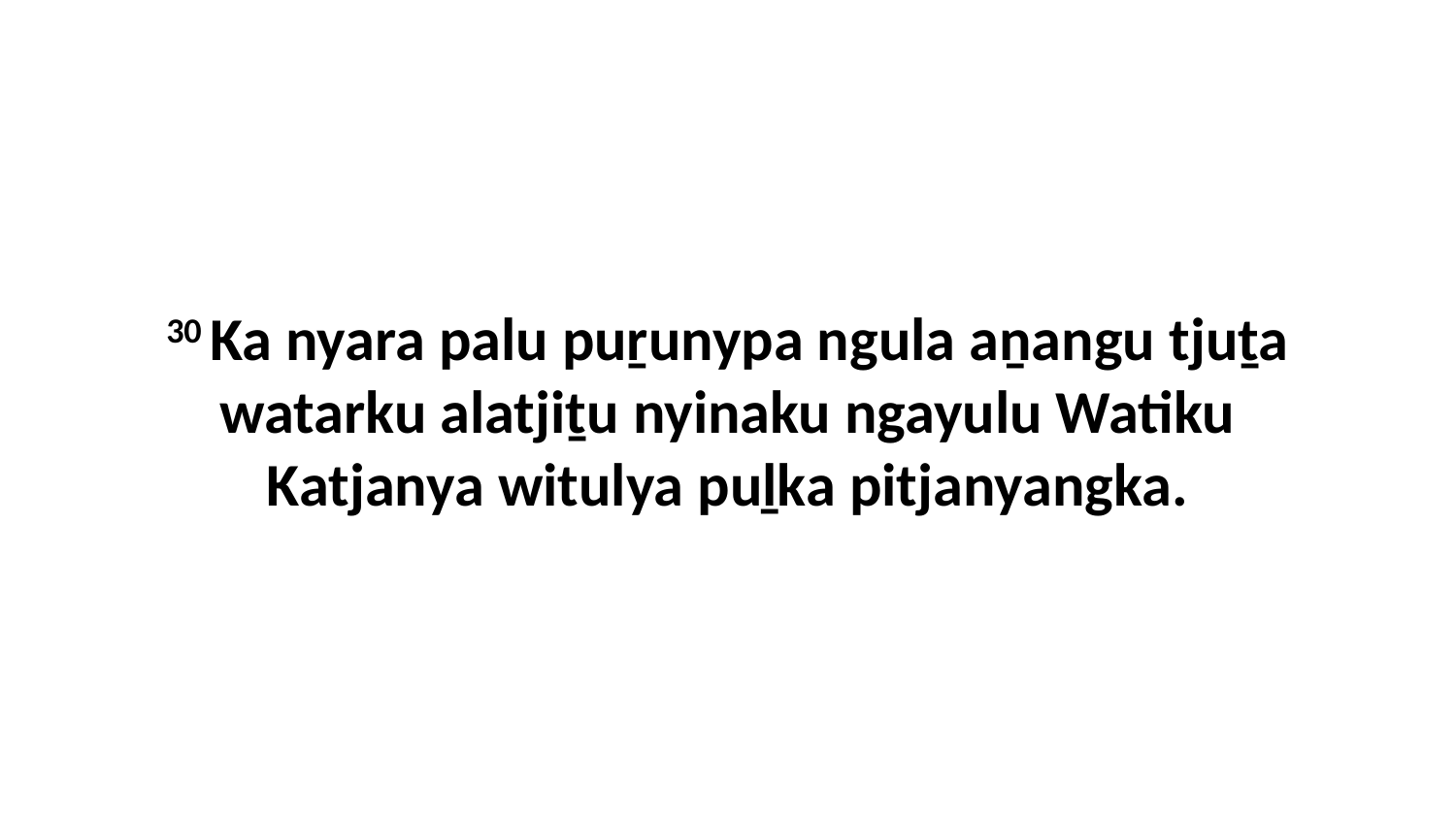

30 Ka nyara palu puṟunypa ngula aṉangu tjuṯa watarku alatjiṯu nyinaku ngayulu Watiku Katjanya witulya puḻka pitjanyangka.